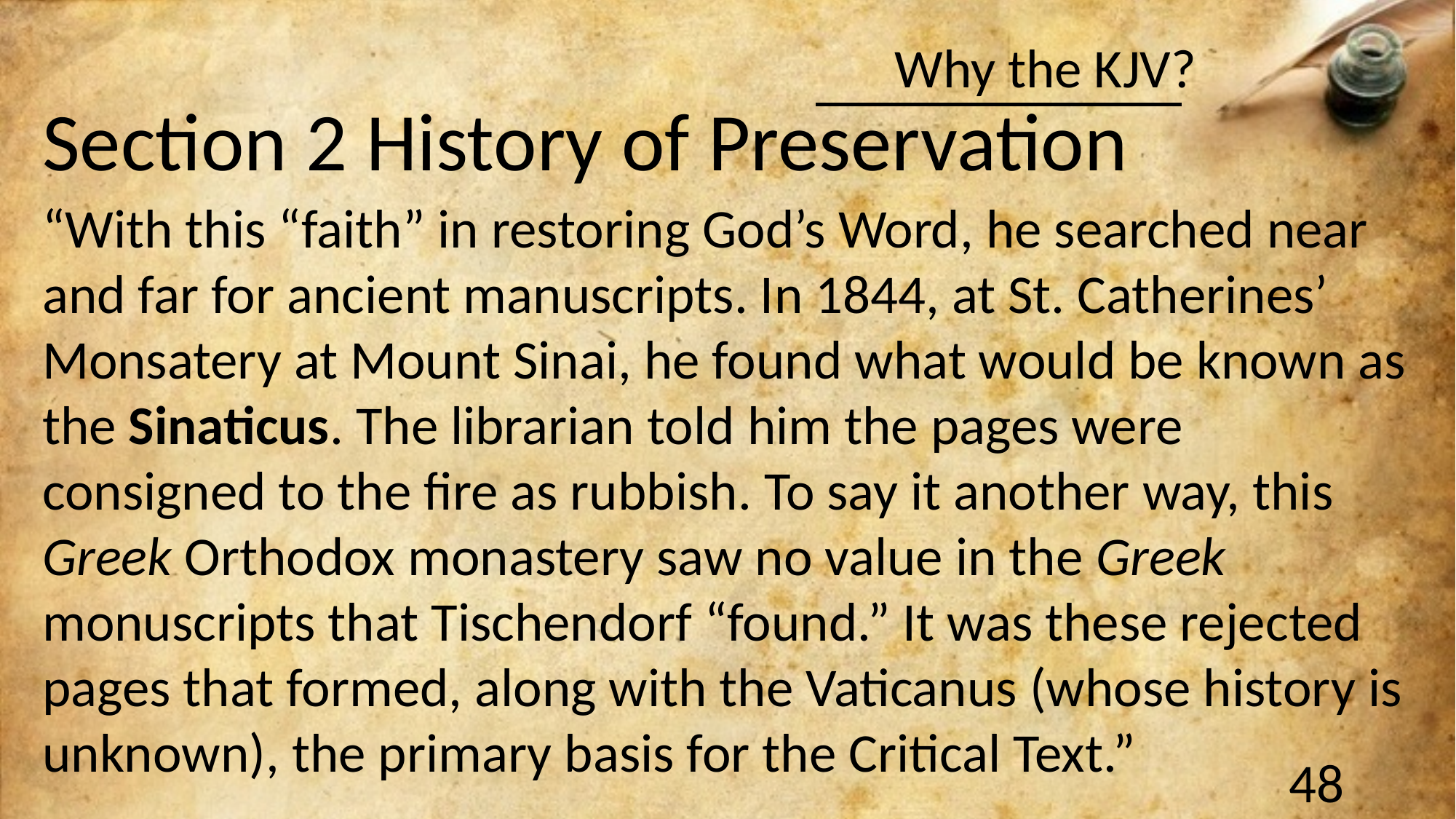

Section 2 History of Preservation
“With this “faith” in restoring God’s Word, he searched near and far for ancient manuscripts. In 1844, at St. Catherines’ Monsatery at Mount Sinai, he found what would be known as the Sinaticus. The librarian told him the pages were consigned to the fire as rubbish. To say it another way, this Greek Orthodox monastery saw no value in the Greek monuscripts that Tischendorf “found.” It was these rejected pages that formed, along with the Vaticanus (whose history is unknown), the primary basis for the Critical Text.”
48